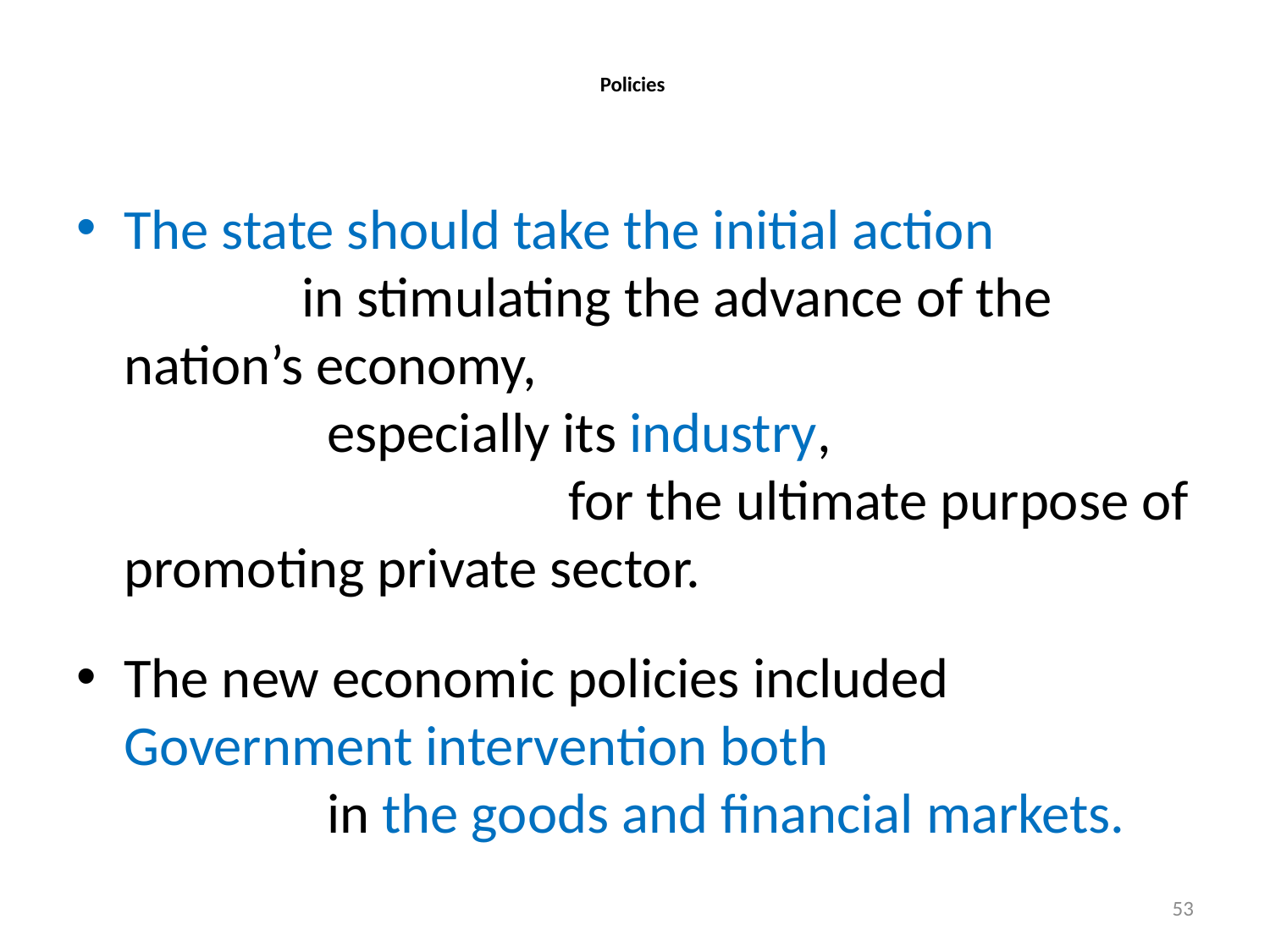

# Policies
The state should take the initial action                              in stimulating the advance of the nation’s economy,                                                                    especially its industry,                                                                for the ultimate purpose of promoting private sector.
The new economic policies included Government intervention both                                             in the goods and financial markets.

53